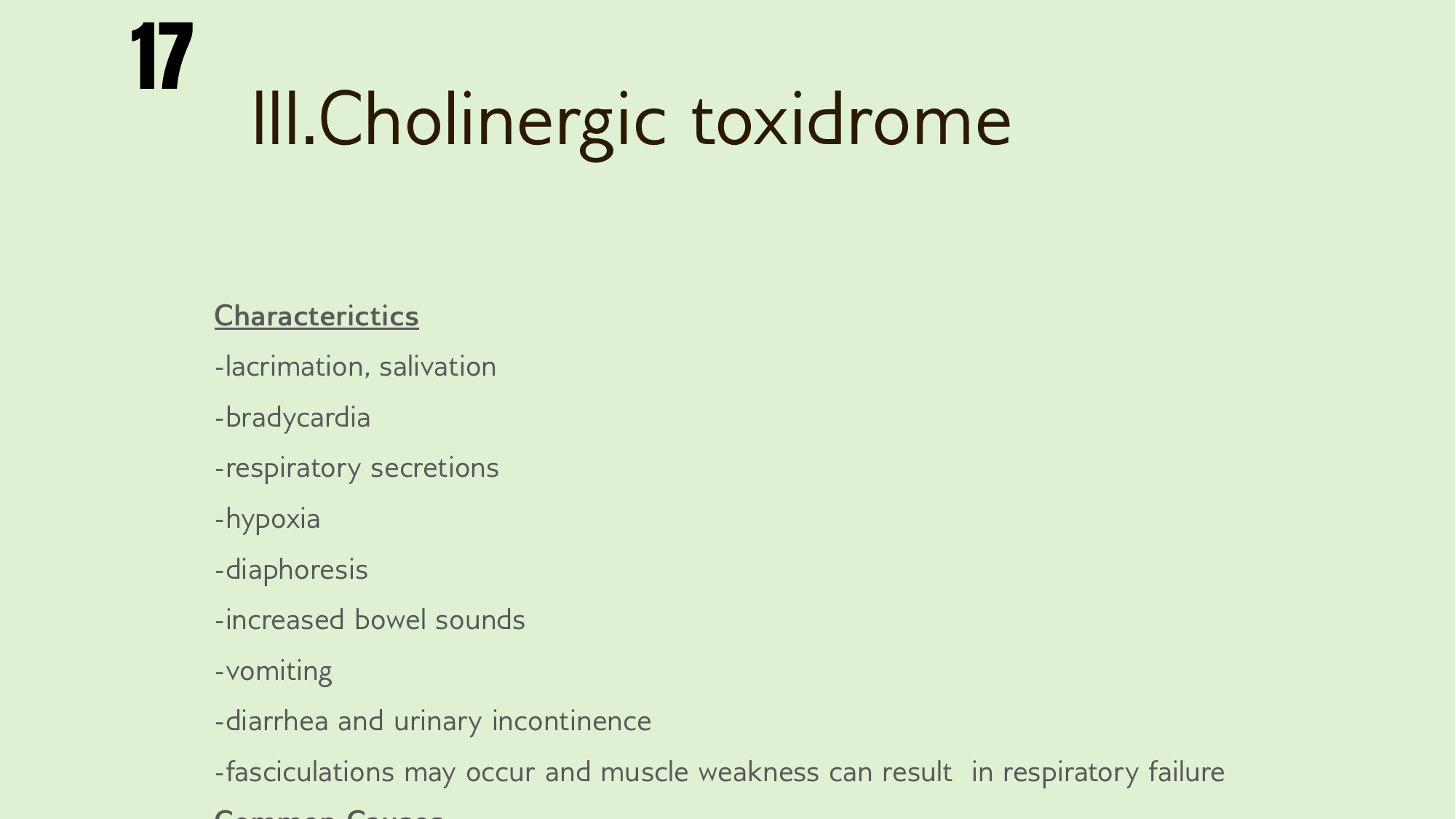

17
III.Cholinergic toxidrome
Characterictics
-lacrimation, salivation
-bradycardia
-respiratory secretions
-hypoxia
-diaphoresis
-increased bowel sounds
-vomiting
-diarrhea and urinary incontinence
-fasciculations may occur and muscle weakness can result  in respiratory failure
Common Causes
organophosphate and carbamate insecticides